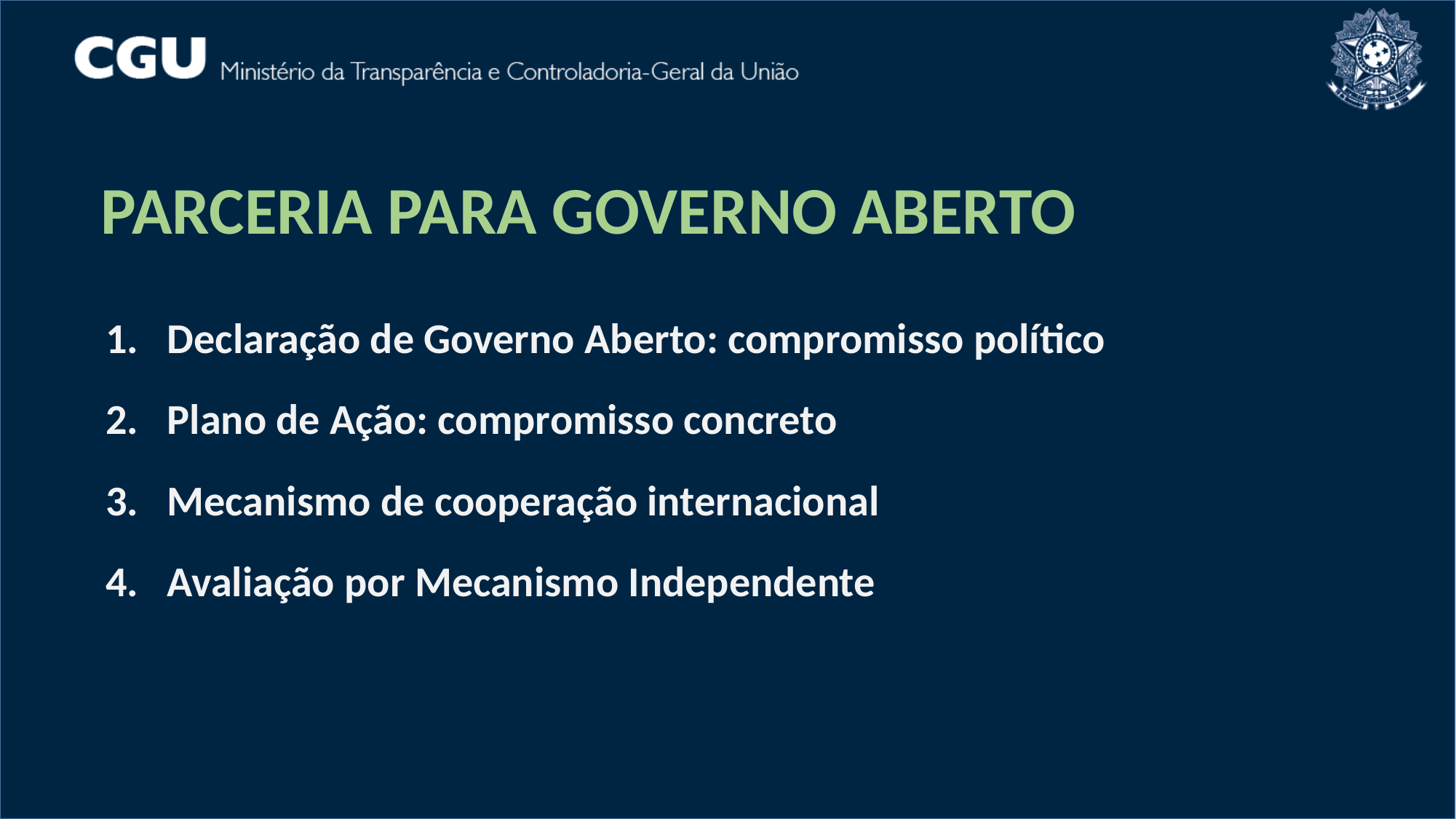

PARCERIA PARA GOVERNO ABERTO
Declaração de Governo Aberto: compromisso político
Plano de Ação: compromisso concreto
Mecanismo de cooperação internacional
Avaliação por Mecanismo Independente